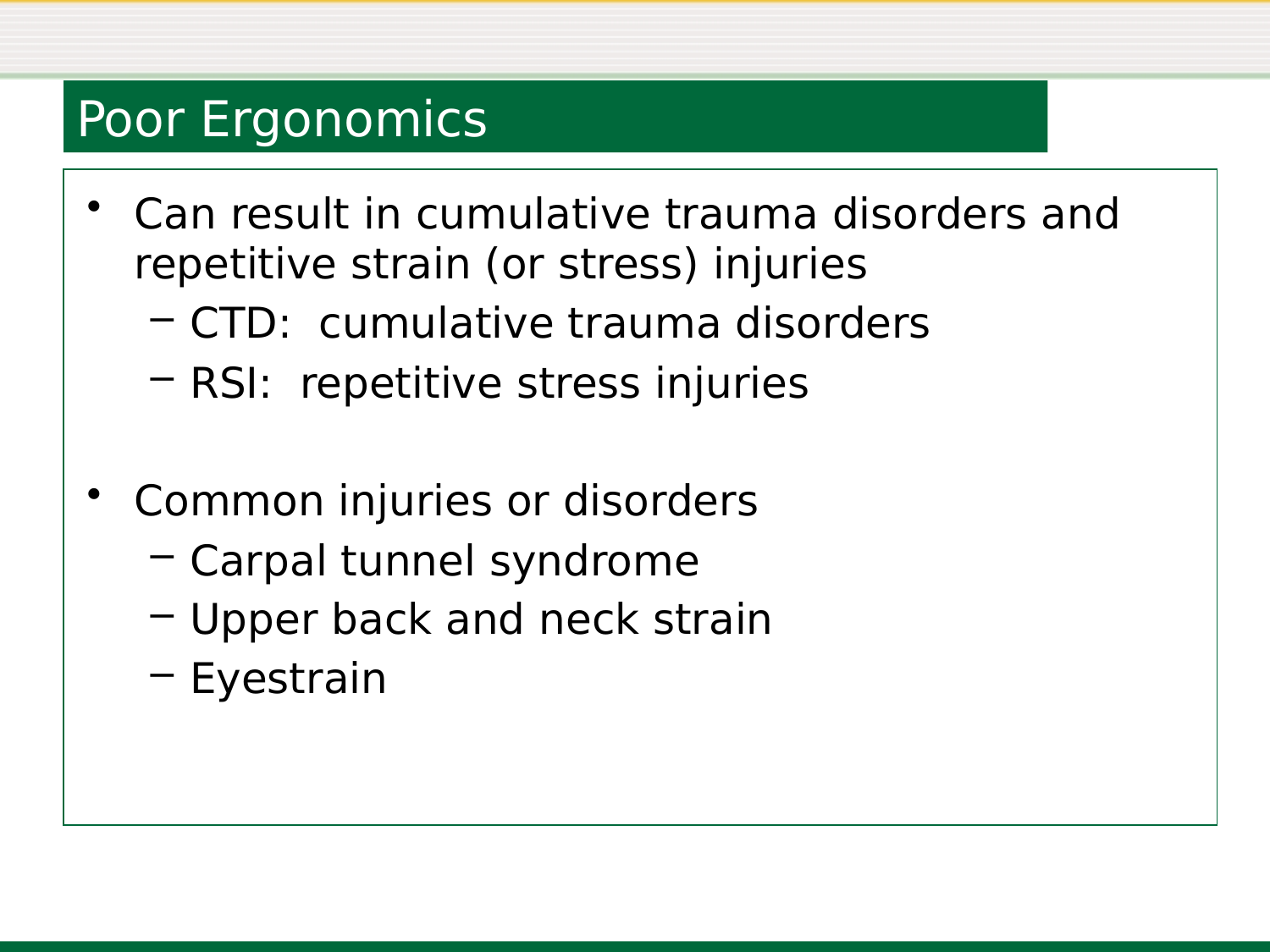

# Poor Ergonomics
Can result in cumulative trauma disorders and repetitive strain (or stress) injuries
CTD:  cumulative trauma disorders
RSI:  repetitive stress injuries

Common injuries or disorders
Carpal tunnel syndrome
Upper back and neck strain
Eyestrain